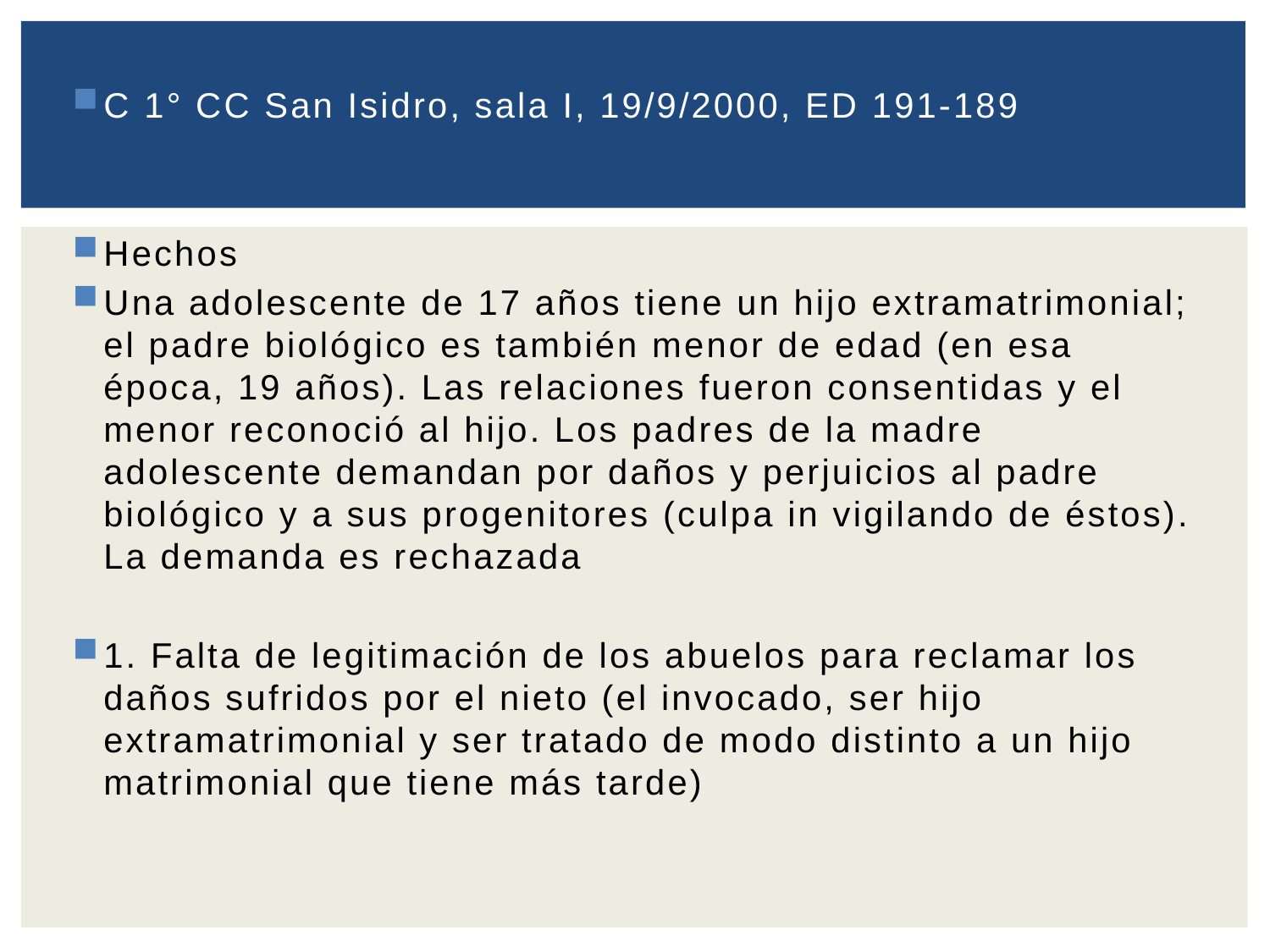

C 1° CC San Isidro, sala I, 19/9/2000, ED 191-189

Hechos
Una adolescente de 17 años tiene un hijo extramatrimonial; el padre biológico es también menor de edad (en esa época, 19 años). Las relaciones fueron consentidas y el menor reconoció al hijo. Los padres de la madre adolescente demandan por daños y perjuicios al padre biológico y a sus progenitores (culpa in vigilando de éstos). La demanda es rechazada

1. Falta de legitimación de los abuelos para reclamar los daños sufridos por el nieto (el invocado, ser hijo extramatrimonial y ser tratado de modo distinto a un hijo matrimonial que tiene más tarde)